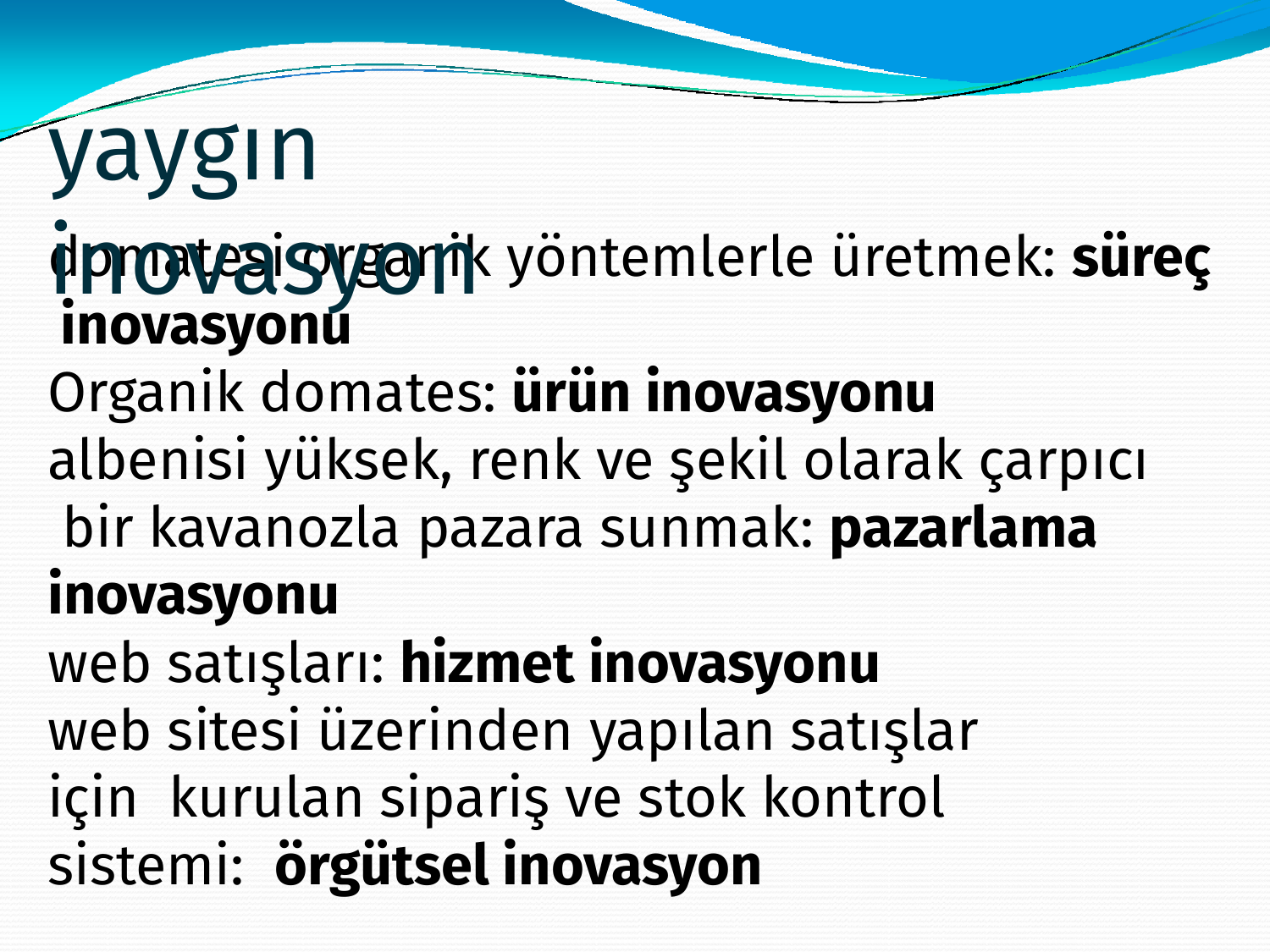

# yaygın inovasyon
domatesi organik yöntemlerle üretmek: süreç  inovasyonu
Organik domates: ürün inovasyonu  albenisi yüksek, renk ve şekil olarak çarpıcı  bir kavanozla pazara sunmak: pazarlama  inovasyonu
web satışları: hizmet inovasyonu
web sitesi üzerinden yapılan satışlar için  kurulan sipariş ve stok kontrol sistemi:  örgütsel inovasyon